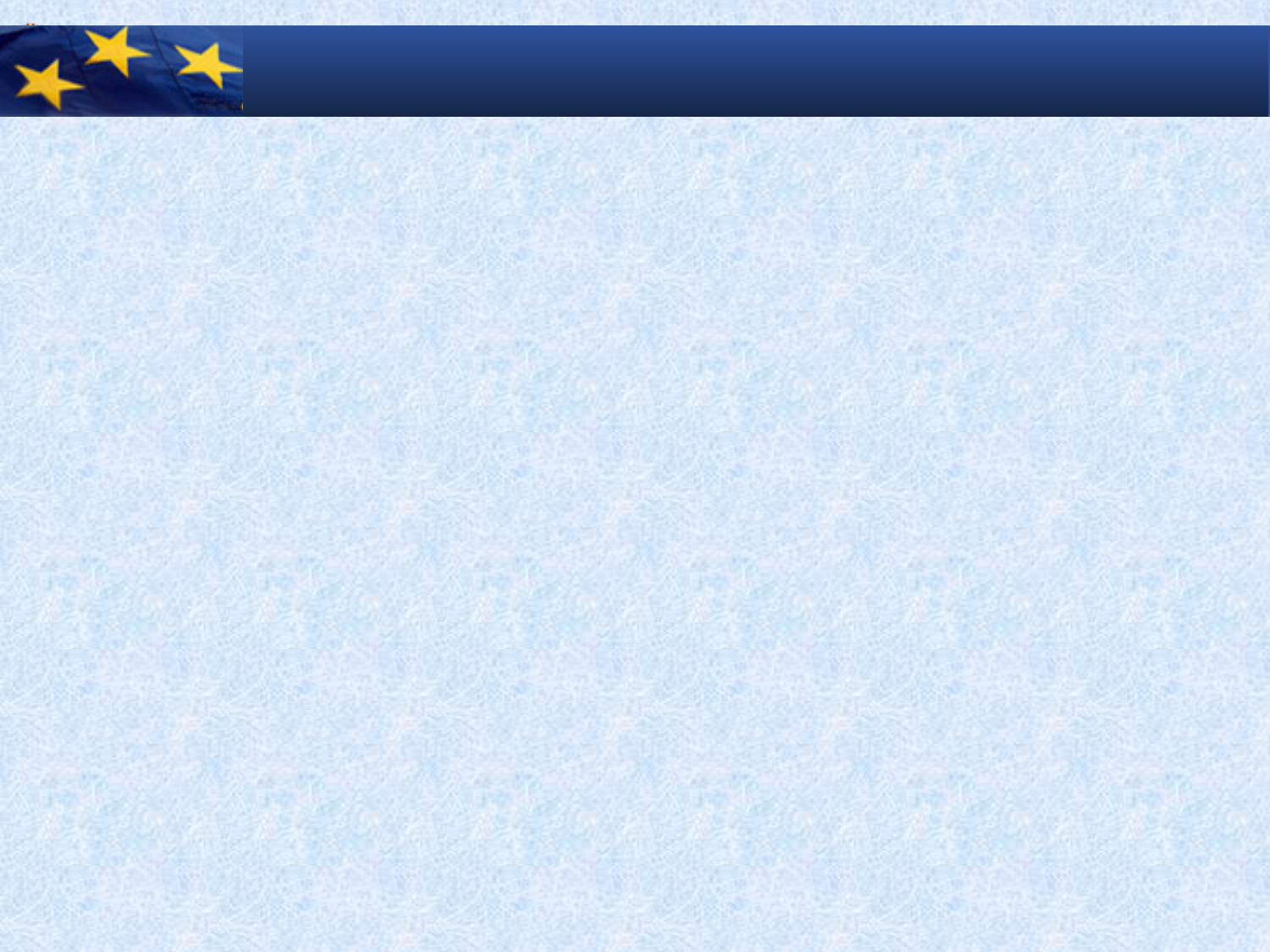

#

La méthode et programme de la formation